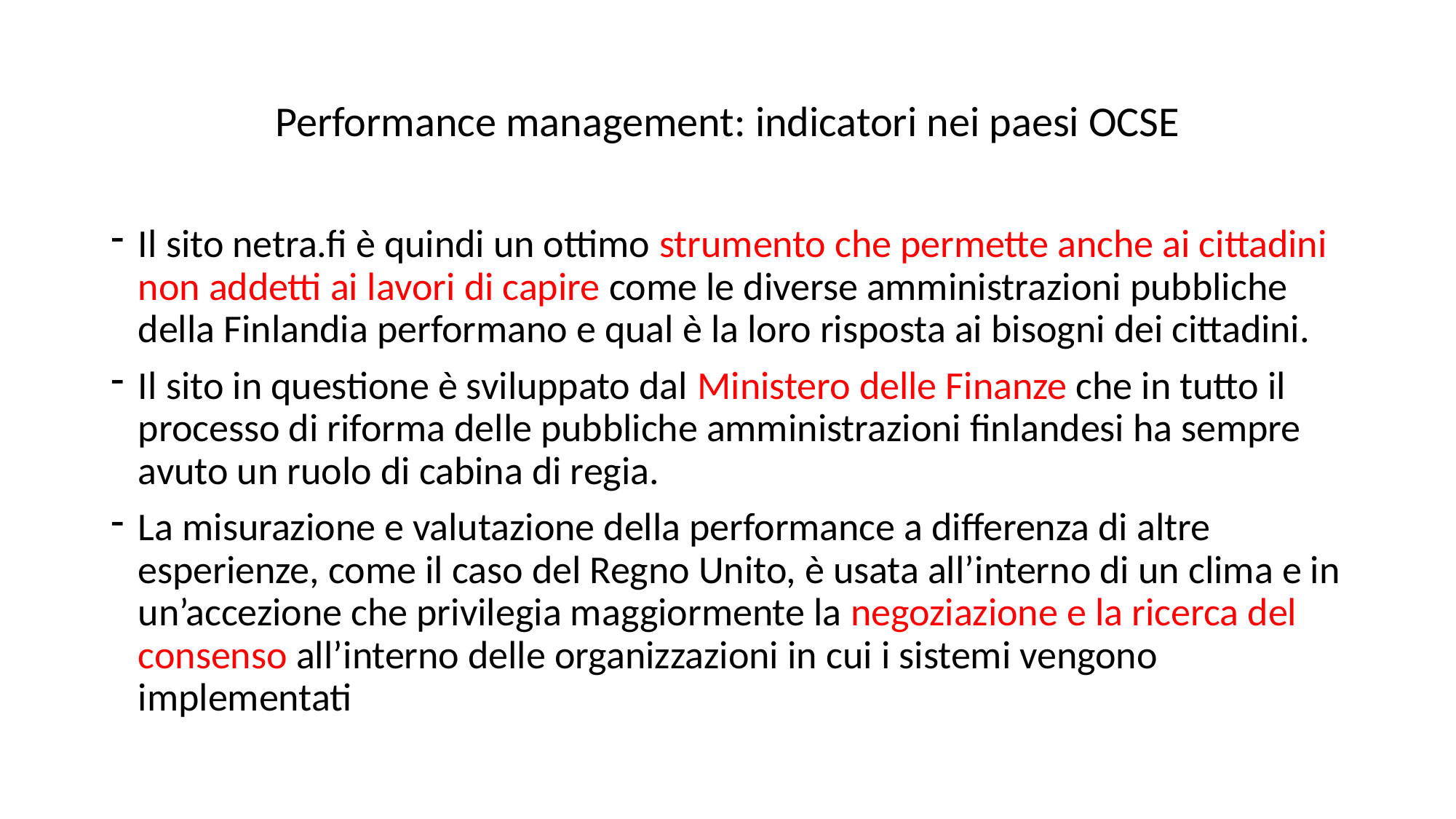

# Performance management: indicatori nei paesi OCSE
Il sito netra.fi è quindi un ottimo strumento che permette anche ai cittadini non addetti ai lavori di capire come le diverse amministrazioni pubbliche della Finlandia performano e qual è la loro risposta ai bisogni dei cittadini.
Il sito in questione è sviluppato dal Ministero delle Finanze che in tutto il processo di riforma delle pubbliche amministrazioni finlandesi ha sempre avuto un ruolo di cabina di regia.
La misurazione e valutazione della performance a differenza di altre esperienze, come il caso del Regno Unito, è usata all’interno di un clima e in un’accezione che privilegia maggiormente la negoziazione e la ricerca del consenso all’interno delle organizzazioni in cui i sistemi vengono implementati